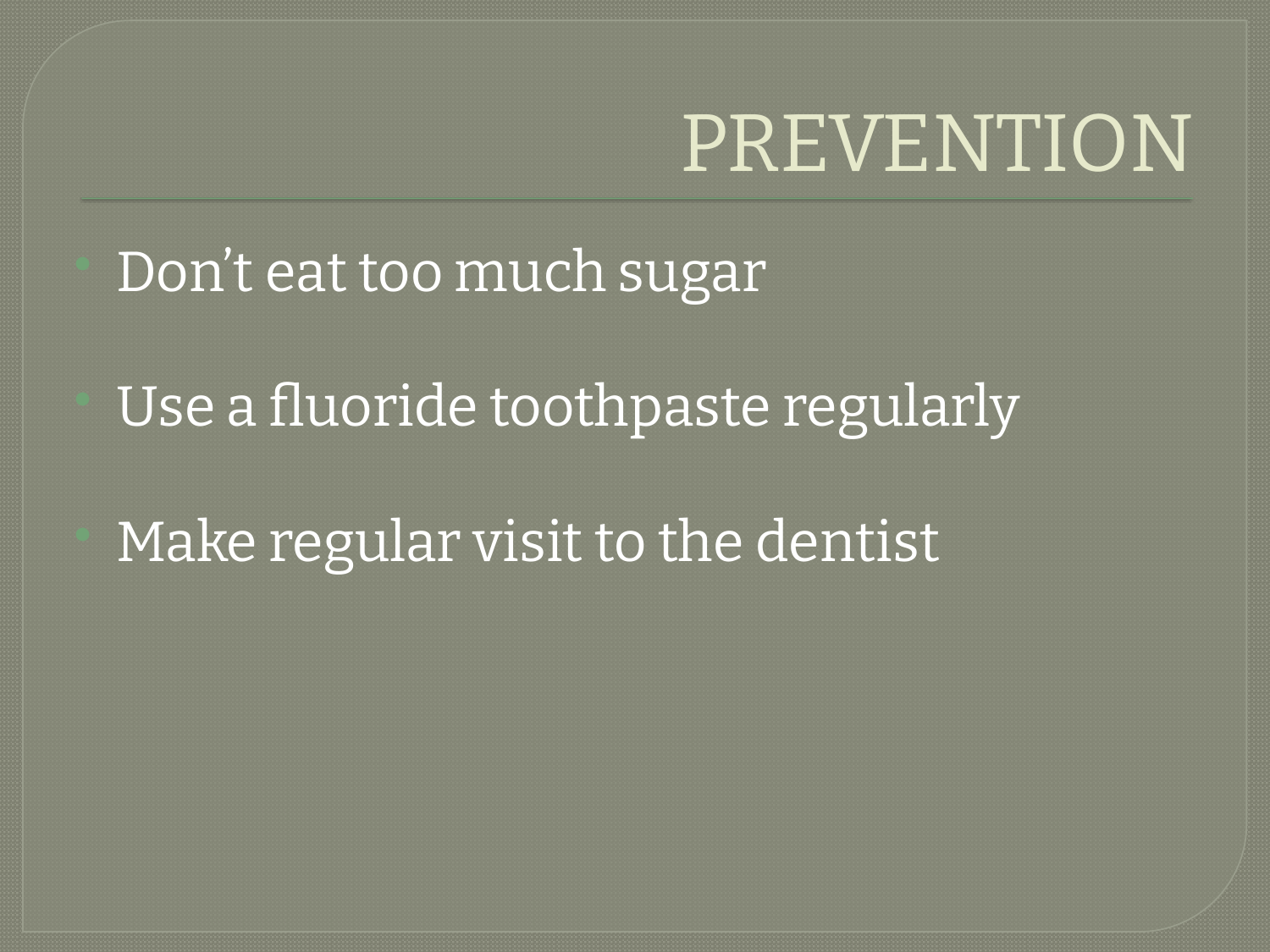

# PREVENTION
Don’t eat too much sugar

Use a fluoride toothpaste regularly

Make regular visit to the dentist